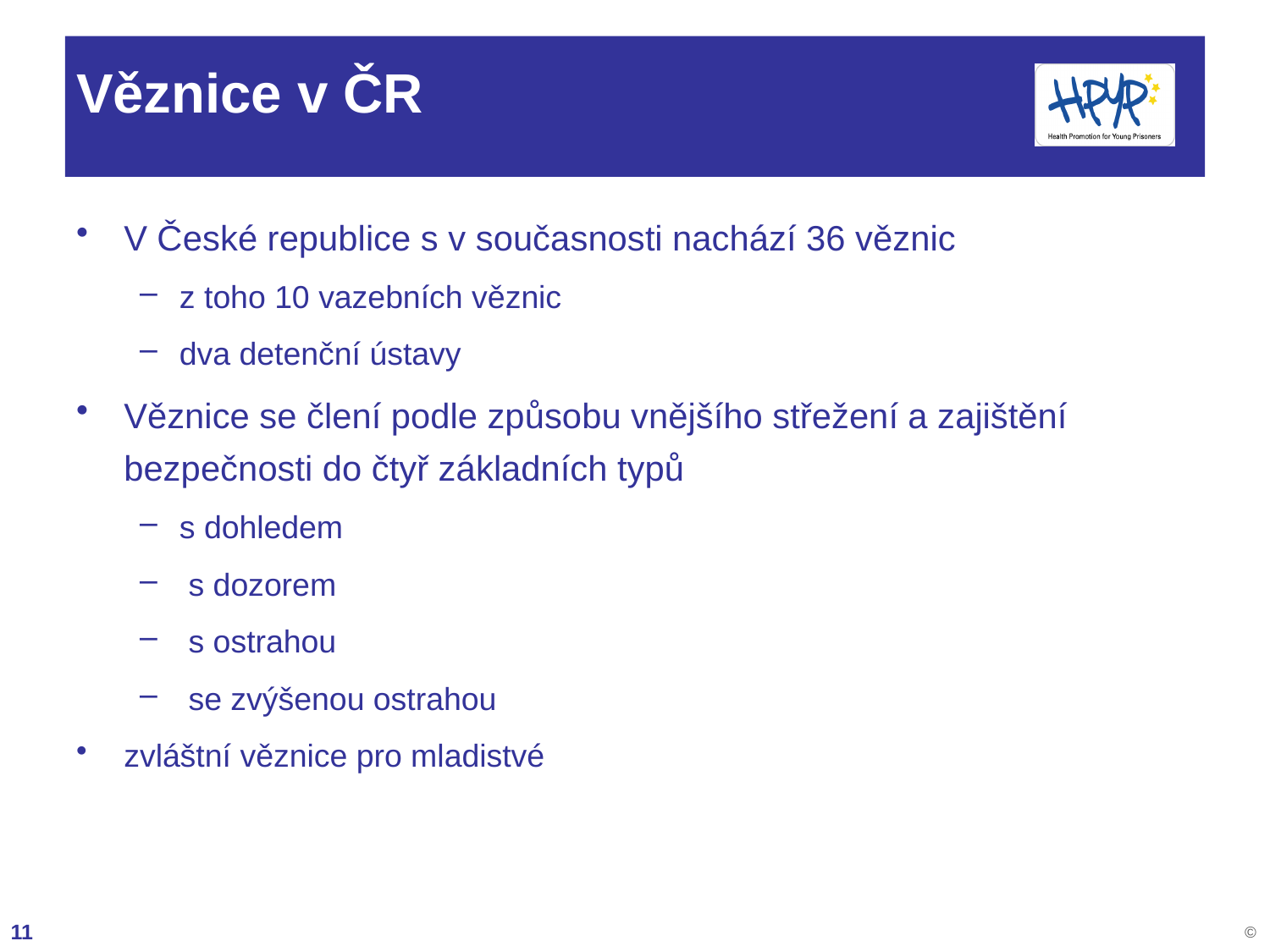

# Věznice v ČR
V České republice s v současnosti nachází 36 věznic
z toho 10 vazebních věznic
dva detenční ústavy
Věznice se člení podle způsobu vnějšího střežení a zajištění bezpečnosti do čtyř základních typů
s dohledem
 s dozorem
 s ostrahou
 se zvýšenou ostrahou
zvláštní věznice pro mladistvé